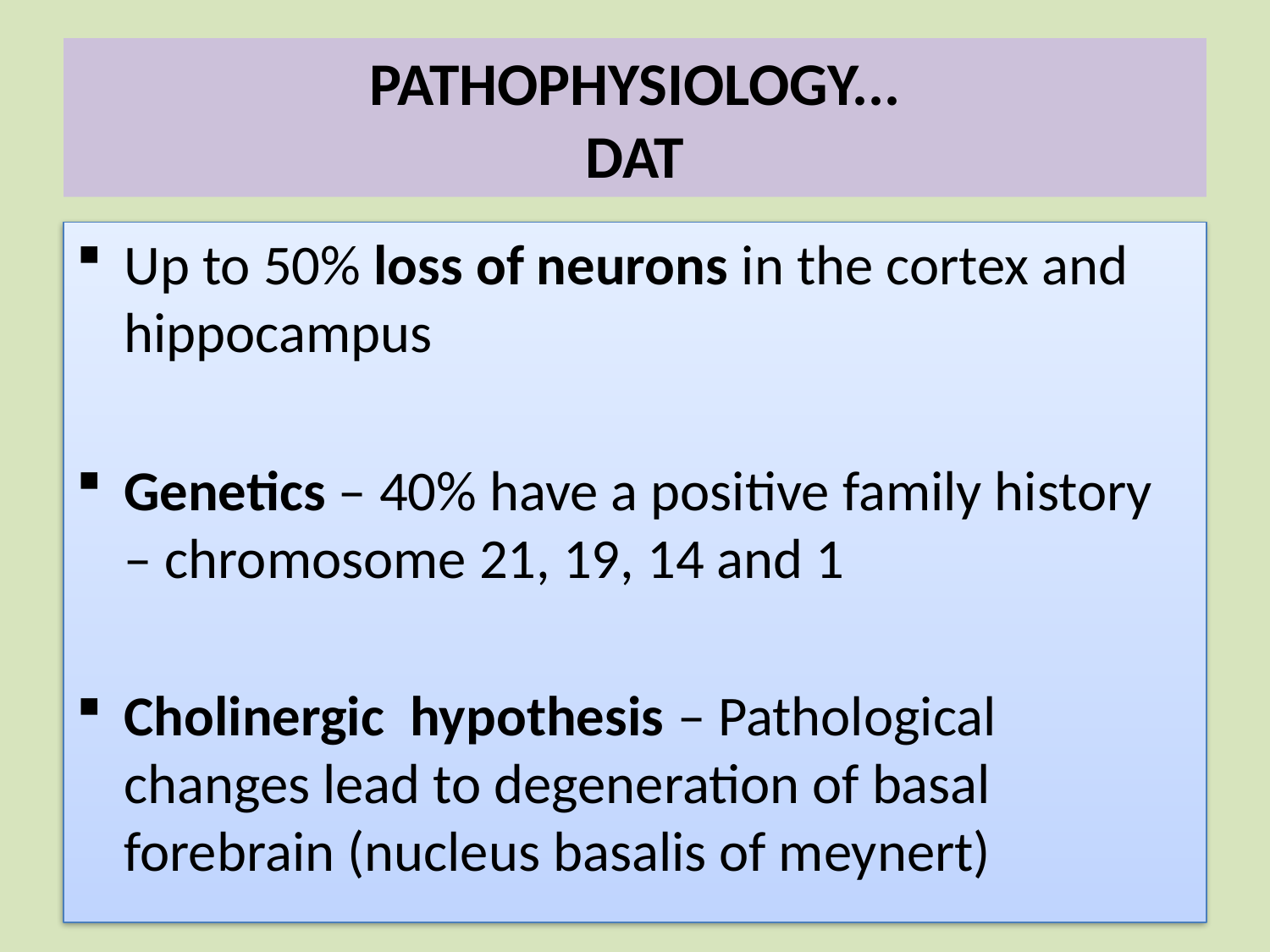

# PATHOPHYSIOLOGY... DAT
Up to 50% loss of neurons in the cortex and hippocampus

Genetics – 40% have a positive family history – chromosome 21, 19, 14 and 1

Cholinergic  hypothesis – Pathological changes lead to degeneration of basal forebrain (nucleus basalis of meynert)